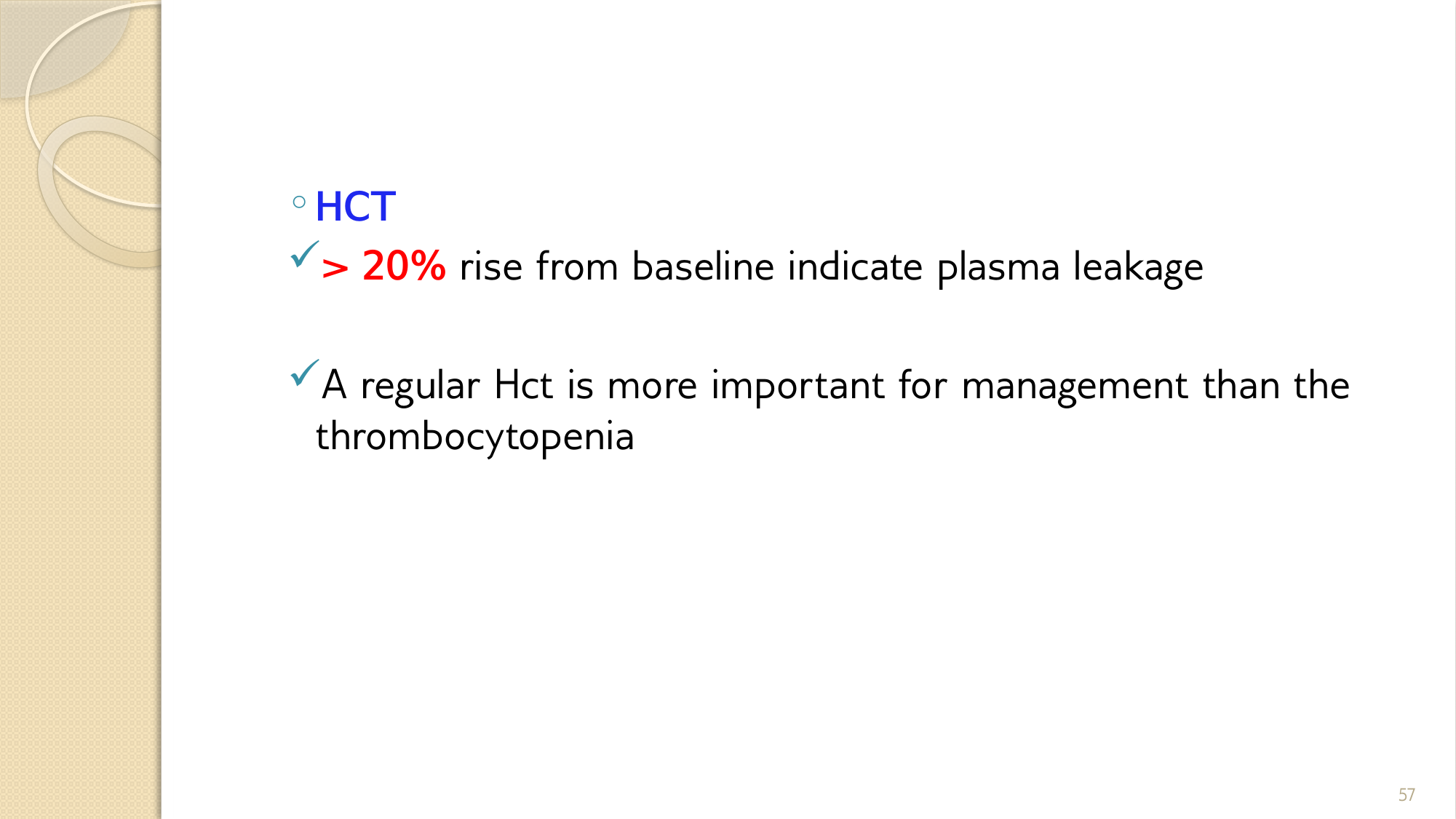

HCT
> 20% rise from baseline indicate plasma leakage

A regular Hct is more important for management than the thrombocytopenia

57